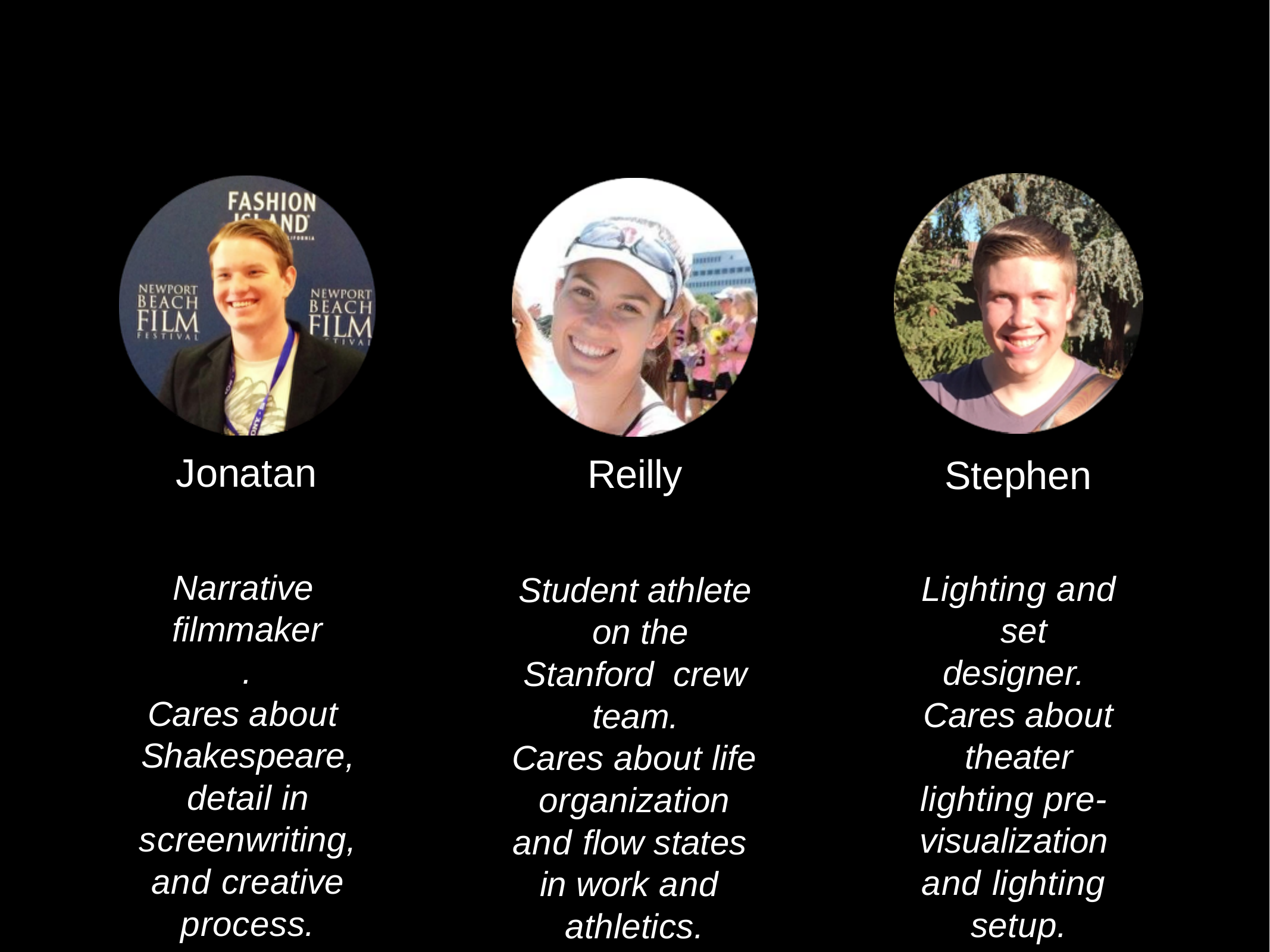

# Jonatan
Reilly
Stephen
Narrative  filmmaker.
Cares about  Shakespeare,  detail in  screenwriting,  and creative  process.
Lighting and  set designer.  Cares about  theater  lighting pre-  visualization  and lighting  setup.
Student athlete  on the Stanford  crew team.
Cares about life  organization  and flow states  in work and  athletics.